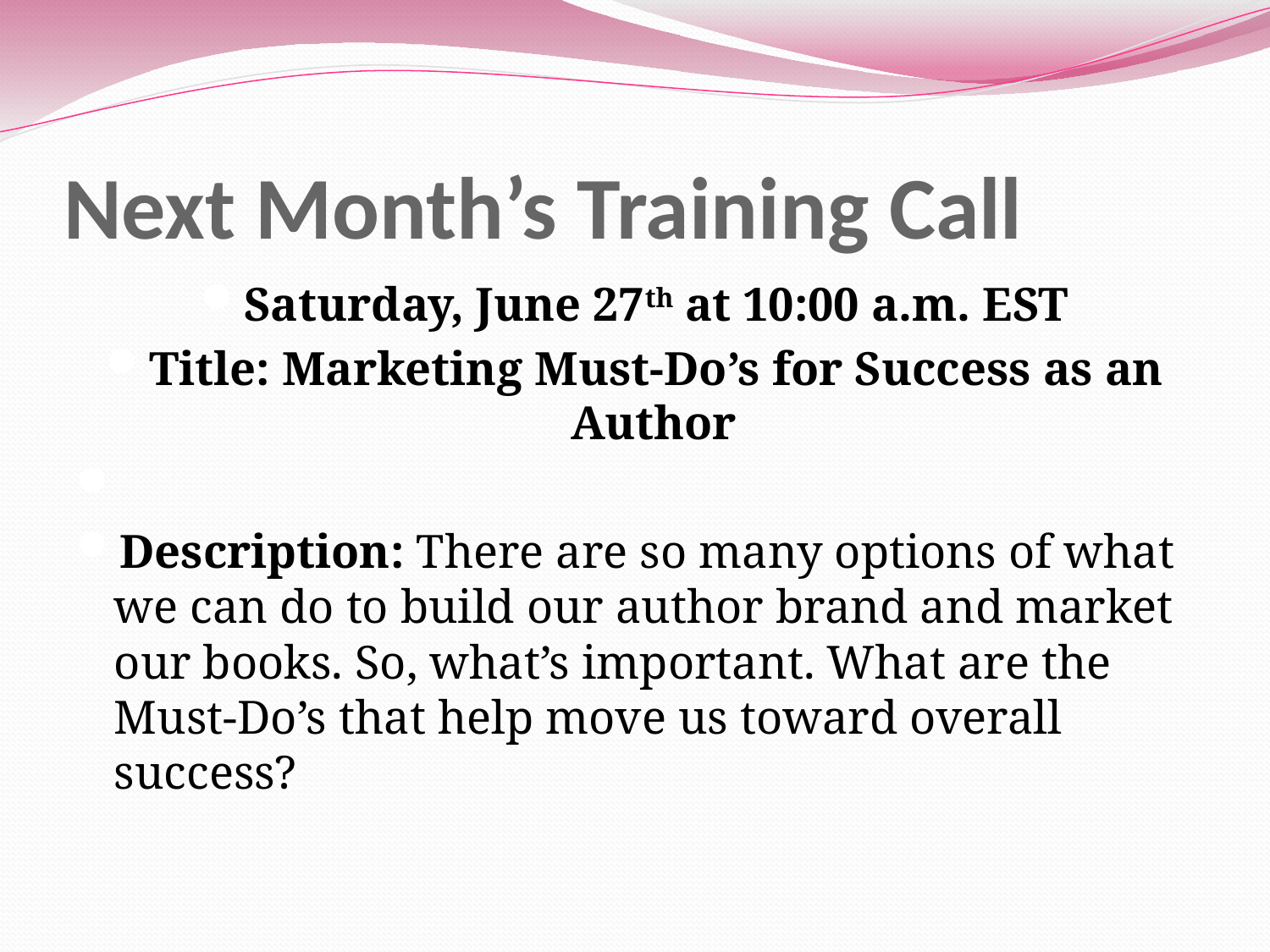

# Next Month’s Training Call
Saturday, June 27th at 10:00 a.m. EST
Title: Marketing Must-Do’s for Success as an Author

Description: There are so many options of what we can do to build our author brand and market our books. So, what’s important. What are the Must-Do’s that help move us toward overall success?